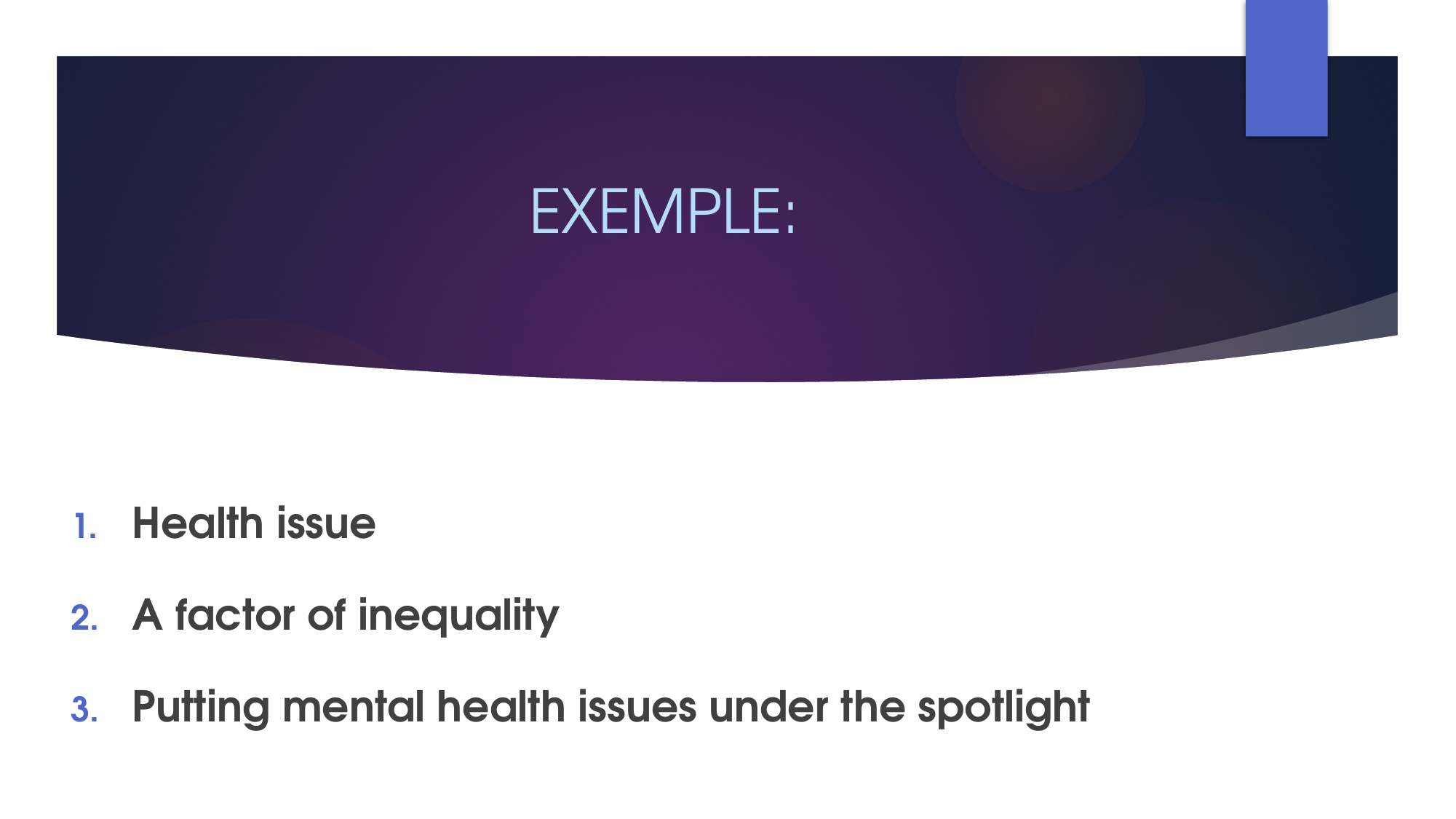

# EXEMPLE:
Health issue
A factor of inequality
Putting mental health issues under the spotlight